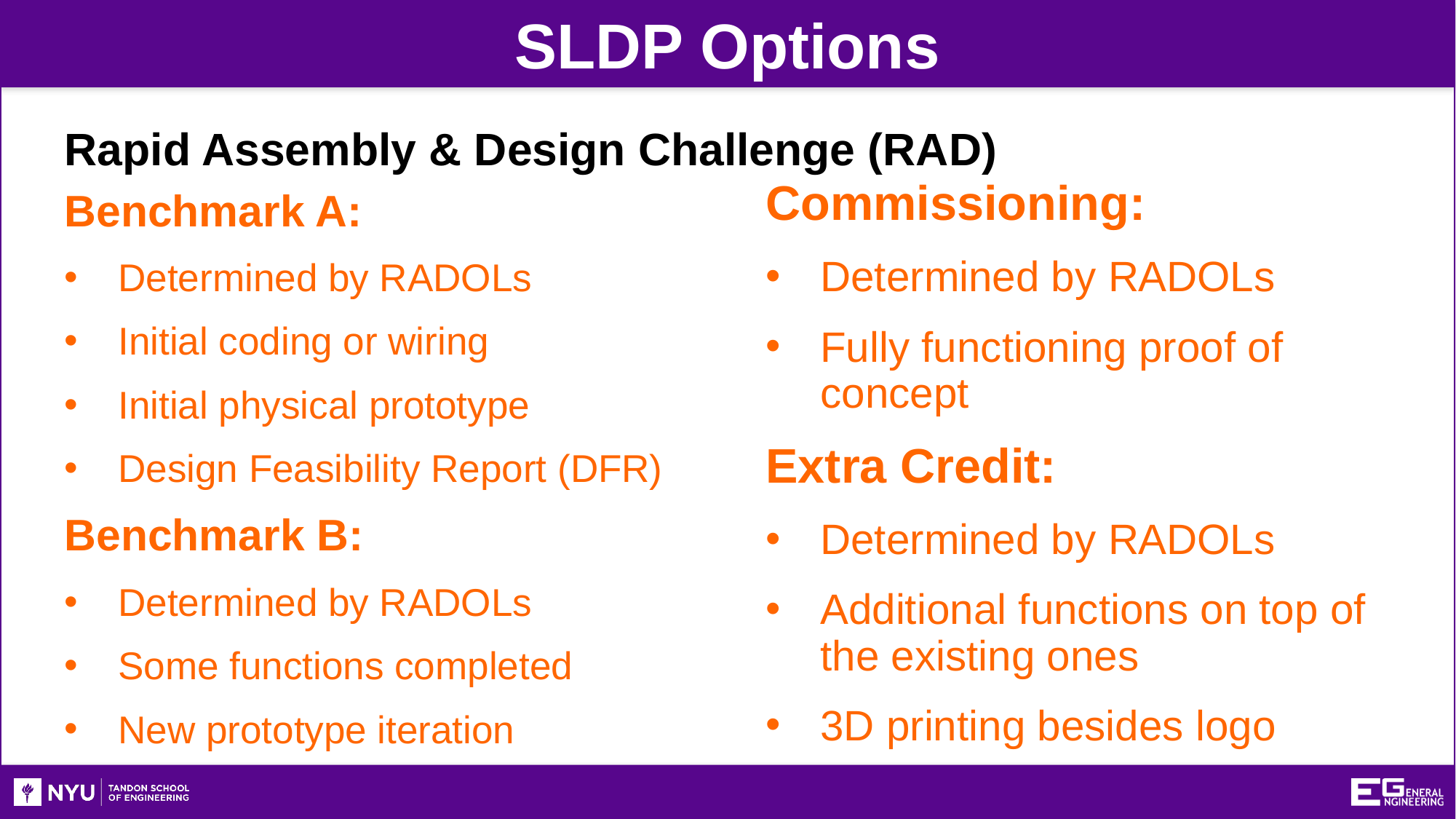

SLDP Options
Rapid Assembly & Design Challenge (RAD)
Benchmark A:
Determined by RADOLs
Initial coding or wiring
Initial physical prototype
Design Feasibility Report (DFR)
Benchmark B:
Determined by RADOLs
Some functions completed
New prototype iteration

Commissioning:
Determined by RADOLs
Fully functioning proof of concept
Extra Credit:
Determined by RADOLs
Additional functions on top of the existing ones
3D printing besides logo